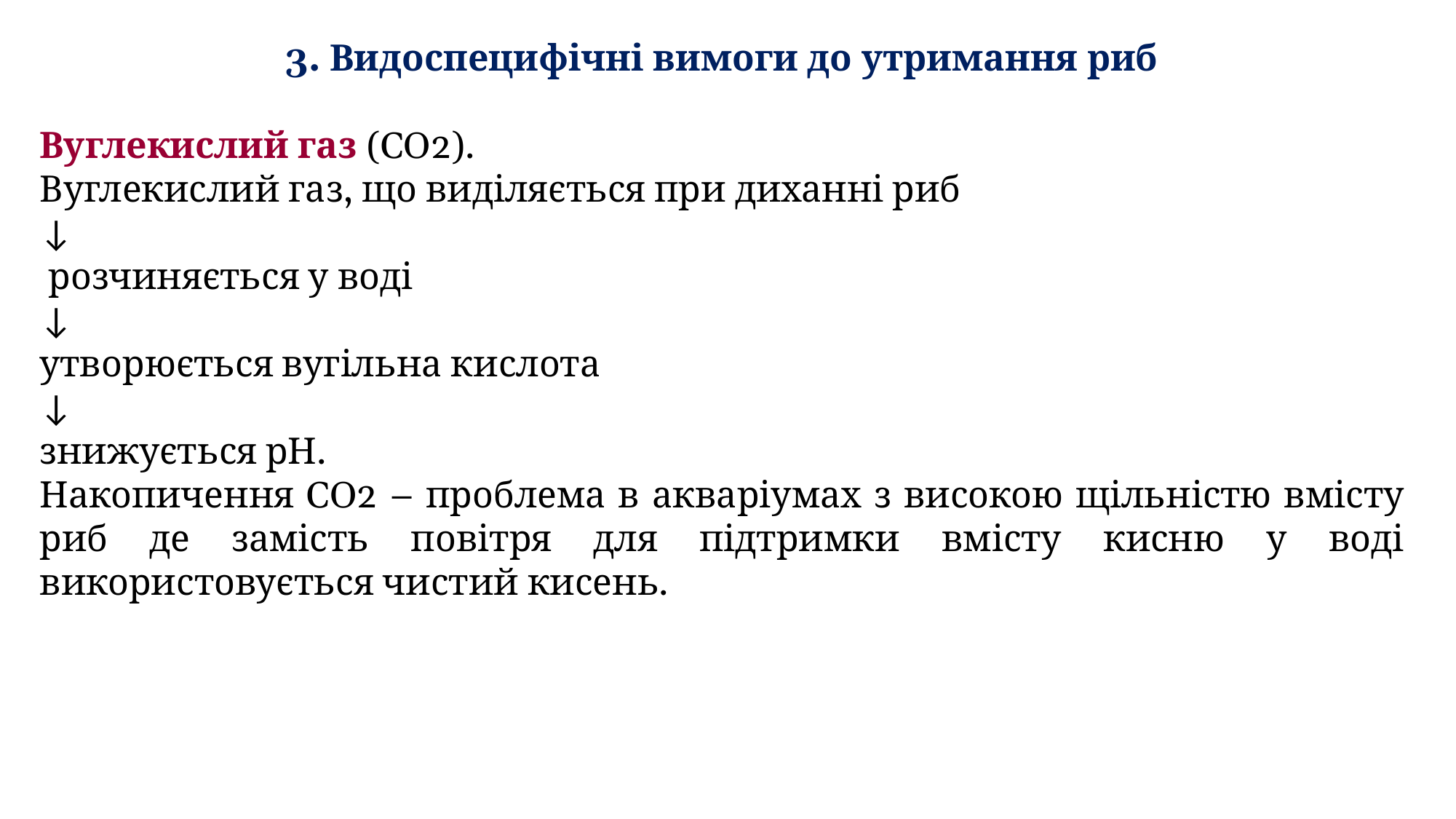

3. Видоспецифічні вимоги до утримання риб

Вуглекислий газ (CO2).
Вуглекислий газ, що виділяється при диханні риб
↓
 розчиняється у воді
↓
утворюється вугільна кислота
↓
знижується рН.
Накопичення CO2 – проблема в акваріумах з високою щільністю вмісту риб де замість повітря для підтримки вмісту кисню у воді використовується чистий кисень.